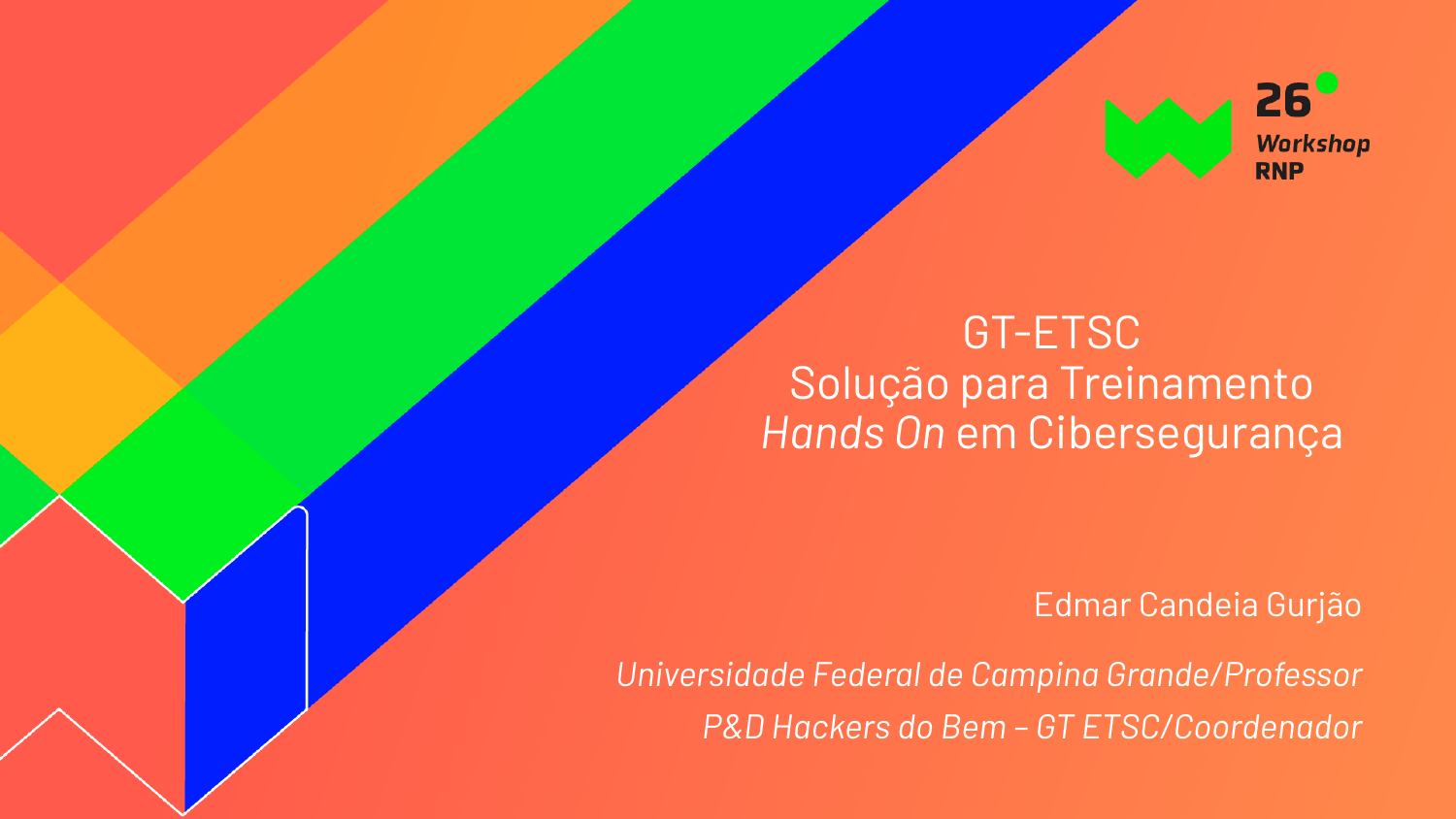

# GT-ETSC Solução para Treinamento Hands On em Cibersegurança
Edmar Candeia Gurjão
Universidade Federal de Campina Grande/Professor
P&D Hackers do Bem – GT ETSC/Coordenador